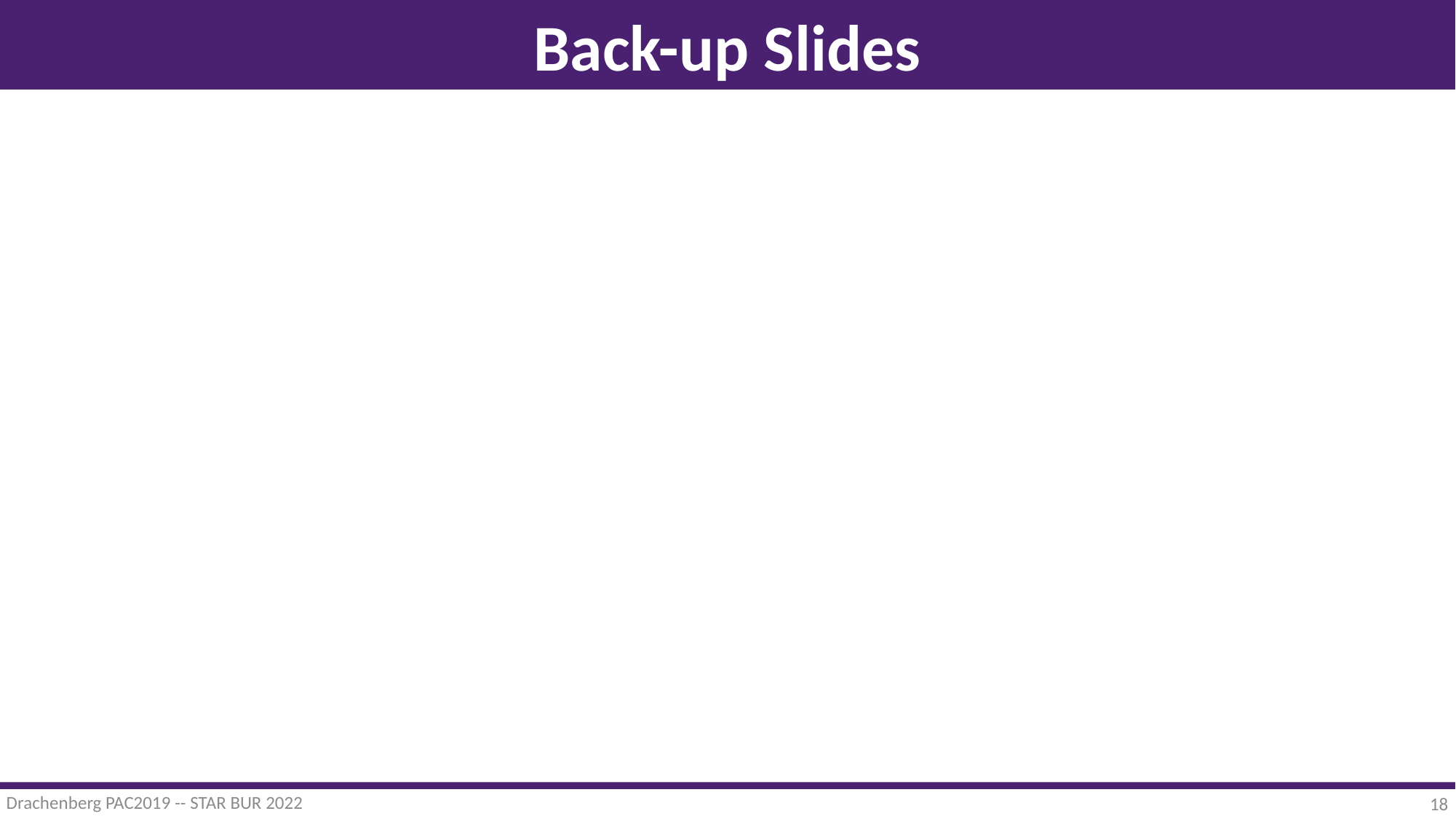

# Back-up Slides

Drachenberg PAC2019 -- STAR BUR 2022
18